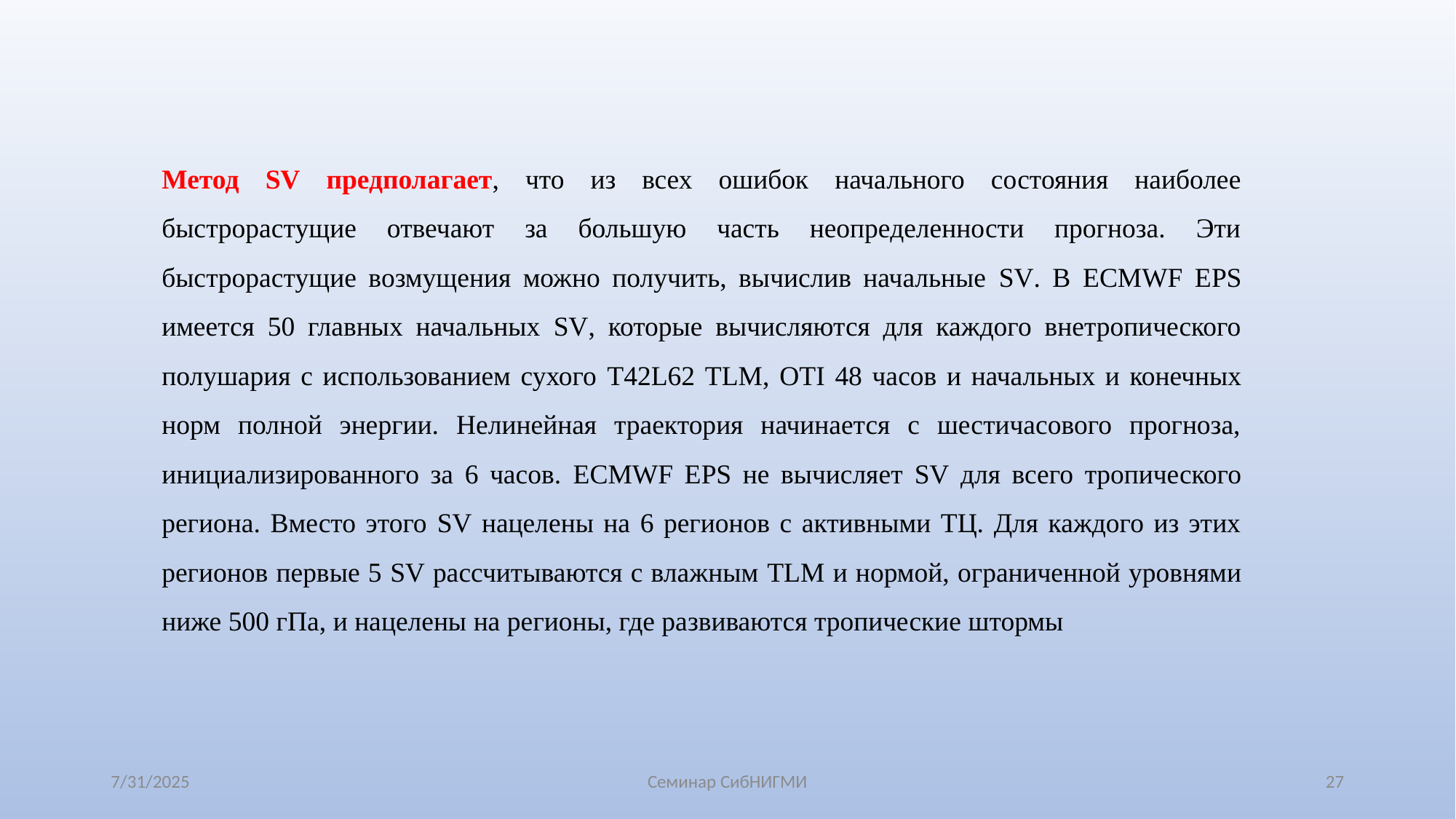

Метод SV предполагает, что из всех ошибок начального состояния наиболее быстрорастущие отвечают за большую часть неопределенности прогноза. Эти быстрорастущие возмущения можно получить, вычислив начальные SV. В ECMWF EPS имеется 50 главных начальных SV, которые вычисляются для каждого внетропического полушария с использованием сухого T42L62 TLM, OTI 48 часов и начальных и конечных норм полной энергии. Нелинейная траектория начинается с шестичасового прогноза, инициализированного за 6 часов. ECMWF EPS не вычисляет SV для всего тропического региона. Вместо этого SV нацелены на 6 регионов с активными ТЦ. Для каждого из этих регионов первые 5 SV рассчитываются с влажным TLM и нормой, ограниченной уровнями ниже 500 гПа, и нацелены на регионы, где развиваются тропические штормы
7/31/2025
Семинар СибНИГМИ
27